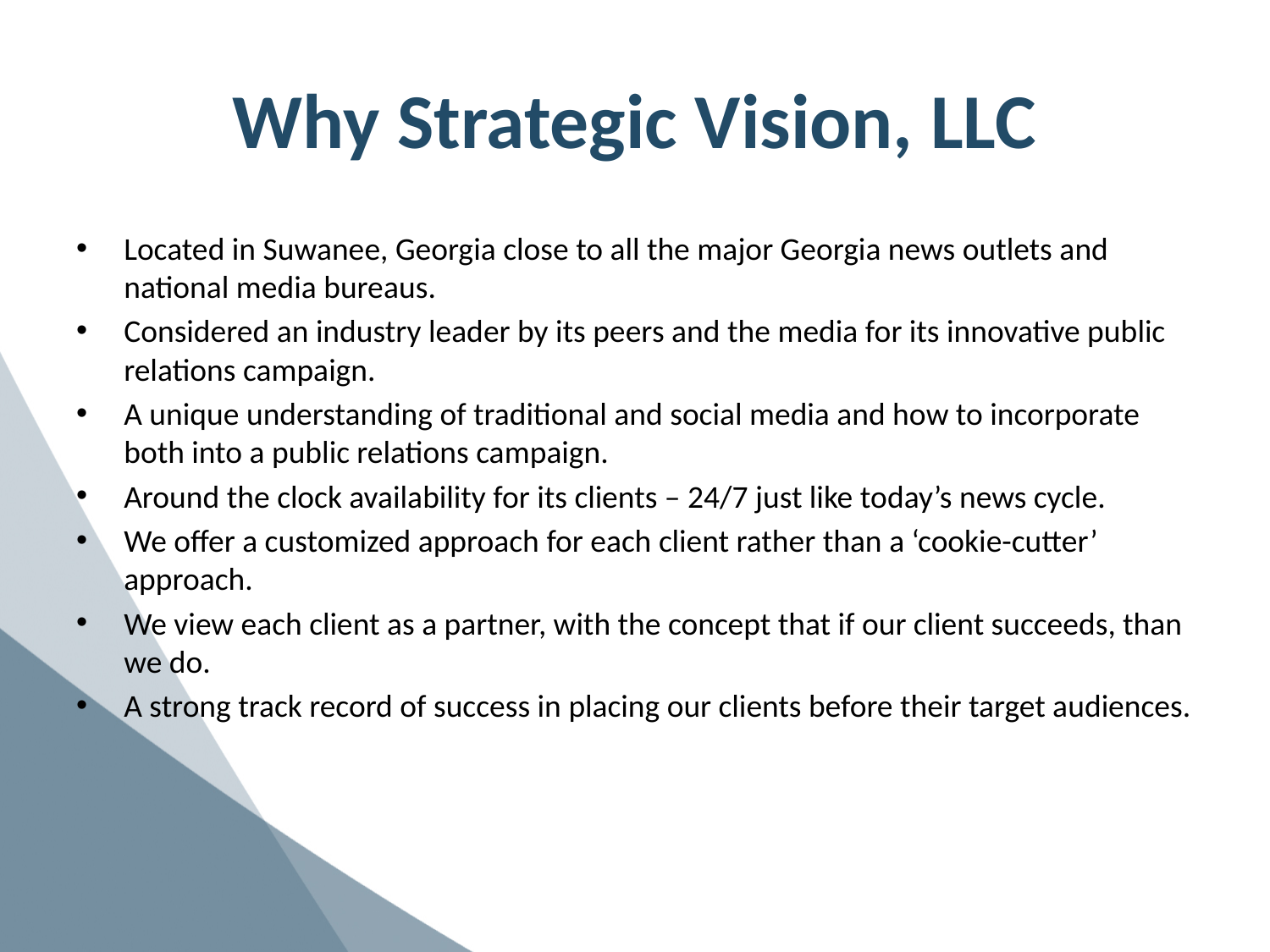

# Why Strategic Vision, LLC
Located in Suwanee, Georgia close to all the major Georgia news outlets and national media bureaus.
Considered an industry leader by its peers and the media for its innovative public relations campaign.
A unique understanding of traditional and social media and how to incorporate both into a public relations campaign.
Around the clock availability for its clients – 24/7 just like today’s news cycle.
We offer a customized approach for each client rather than a ‘cookie-cutter’ approach.
We view each client as a partner, with the concept that if our client succeeds, than we do.
A strong track record of success in placing our clients before their target audiences.